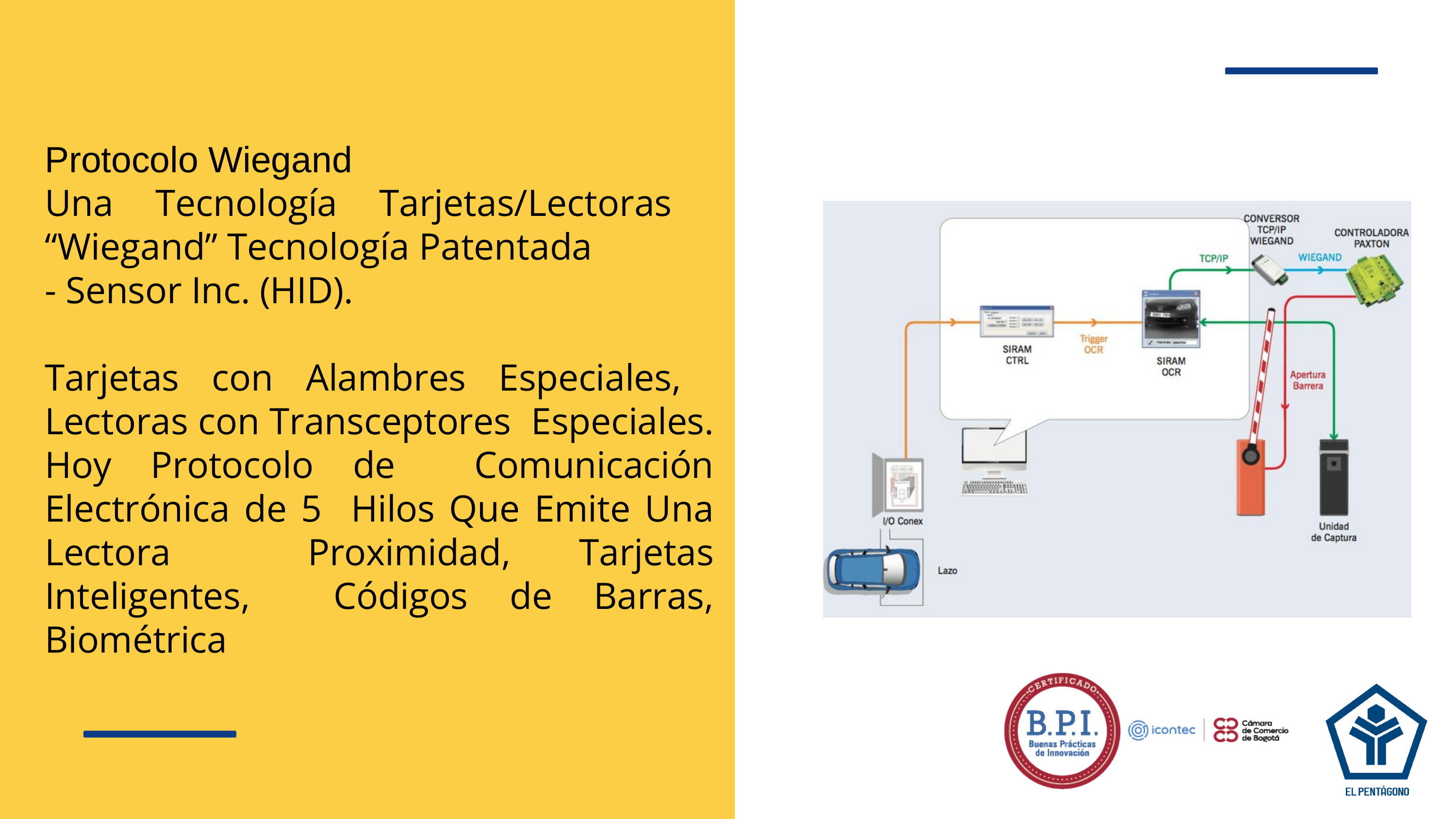

Protocolo Wiegand
Una Tecnología Tarjetas/Lectoras  “Wiegand” Tecnología Patentada
- Sensor Inc. (HID).

Tarjetas con Alambres Especiales,  Lectoras con Transceptores  Especiales. Hoy Protocolo de  Comunicación Electrónica de 5  Hilos Que Emite Una Lectora  Proximidad, Tarjetas Inteligentes,  Códigos de Barras, Biométrica